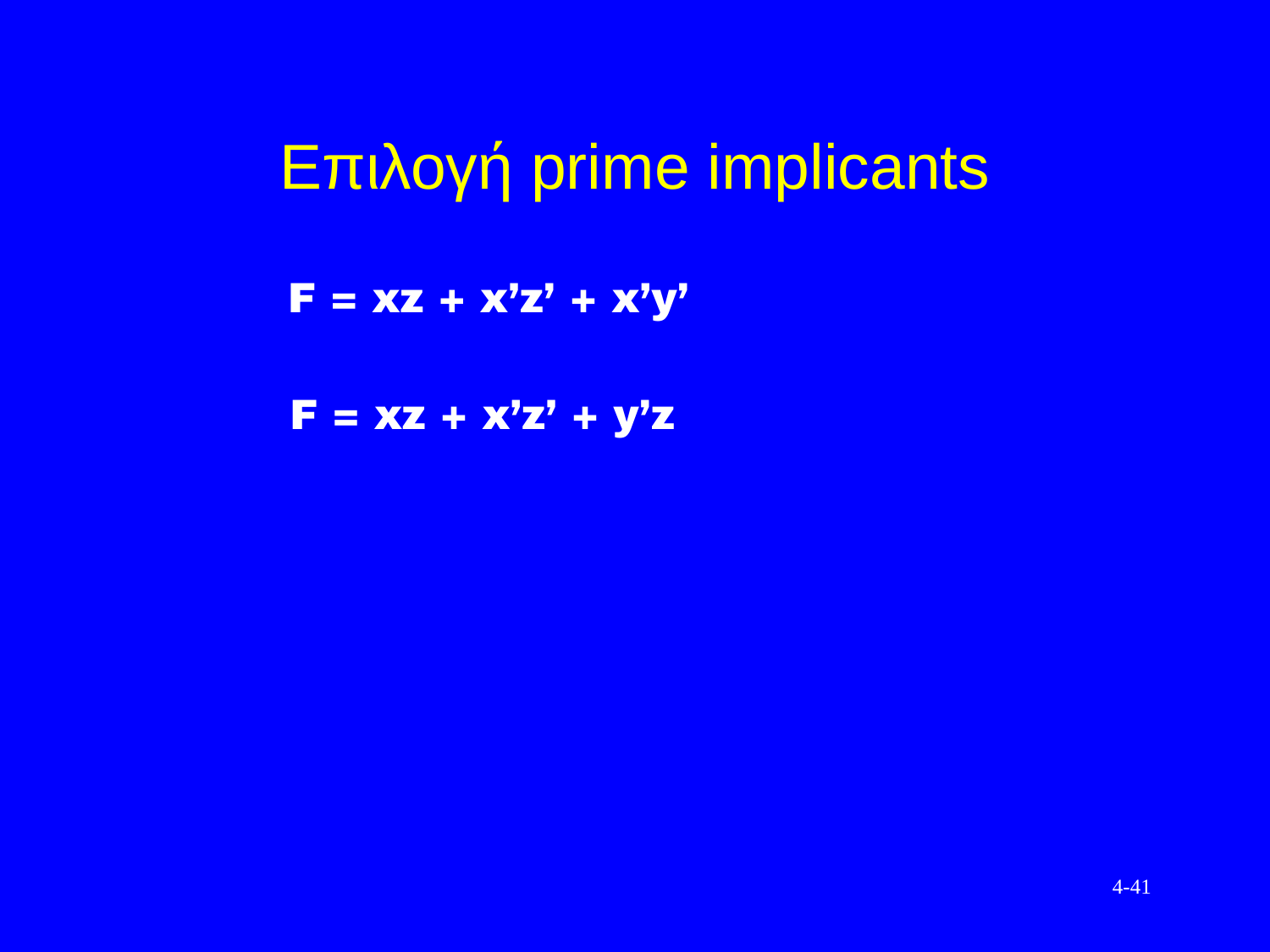

# Επιλογή prime implicants
F = xz + x’z’ + x’y’
F = xz + x’z’ + y’z